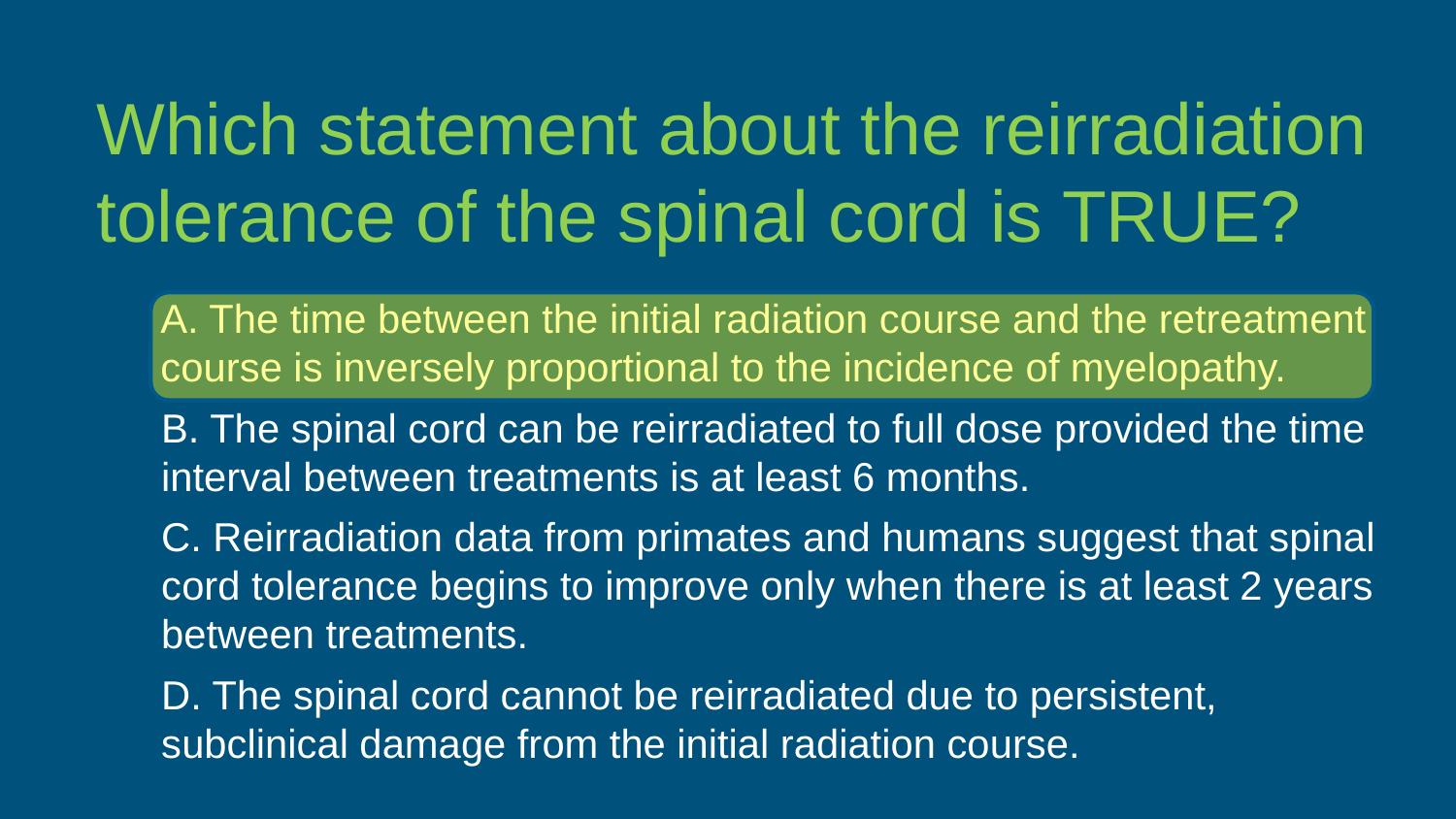

Which statement about the reirradiation tolerance of the spinal cord is TRUE?
A. The time between the initial radiation course and the retreatment course is inversely proportional to the incidence of myelopathy.
B. The spinal cord can be reirradiated to full dose provided the time interval between treatments is at least 6 months.
C. Reirradiation data from primates and humans suggest that spinal cord tolerance begins to improve only when there is at least 2 years between treatments.
D. The spinal cord cannot be reirradiated due to persistent, subclinical damage from the initial radiation course.